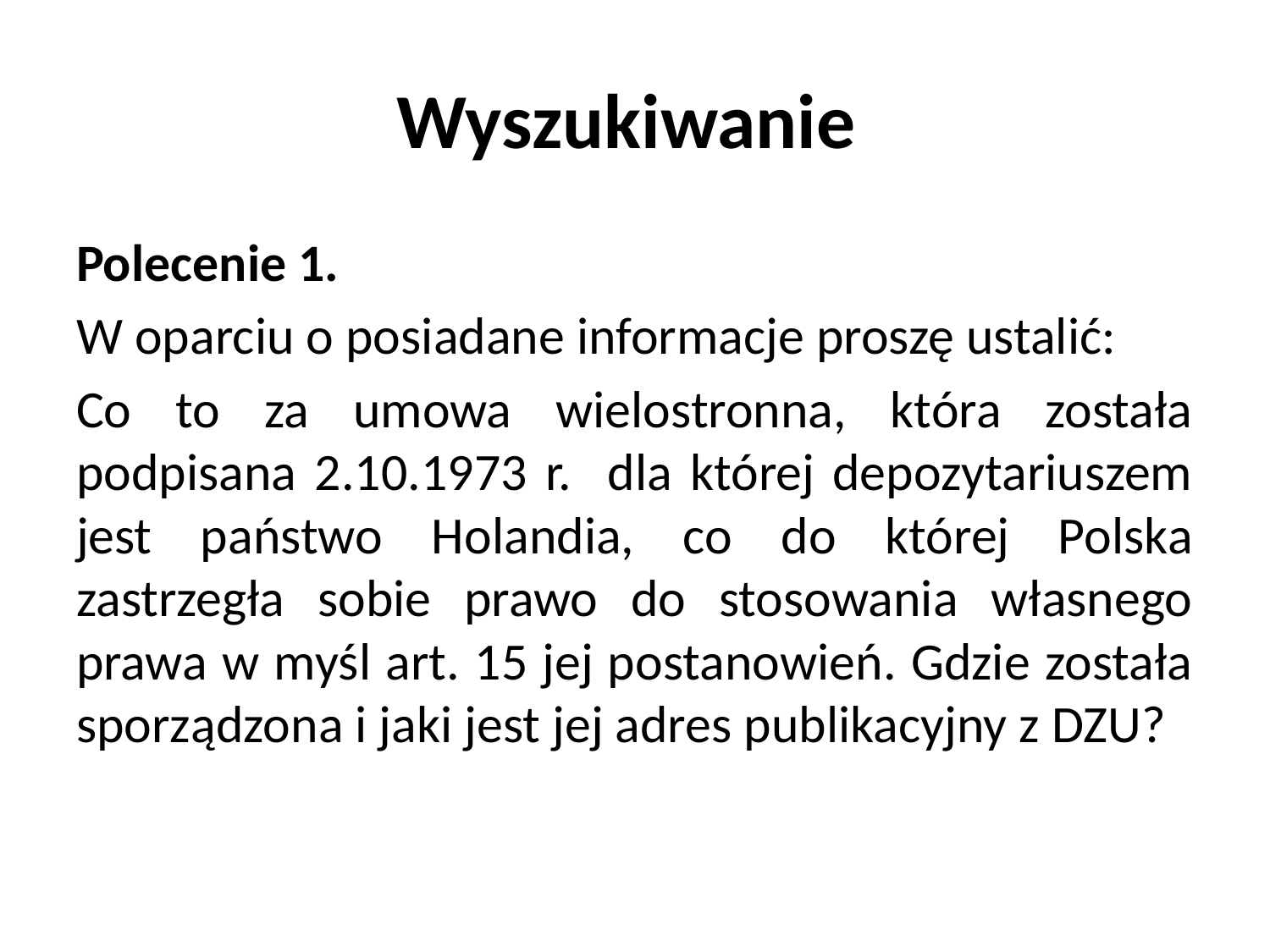

# Wyszukiwanie
Polecenie 1.
W oparciu o posiadane informacje proszę ustalić:
Co to za umowa wielostronna, która została podpisana 2.10.1973 r.  dla której depozytariuszem jest państwo Holandia, co do której Polska zastrzegła sobie prawo do stosowania własnego prawa w myśl art. 15 jej postanowień. Gdzie została sporządzona i jaki jest jej adres publikacyjny z DZU?